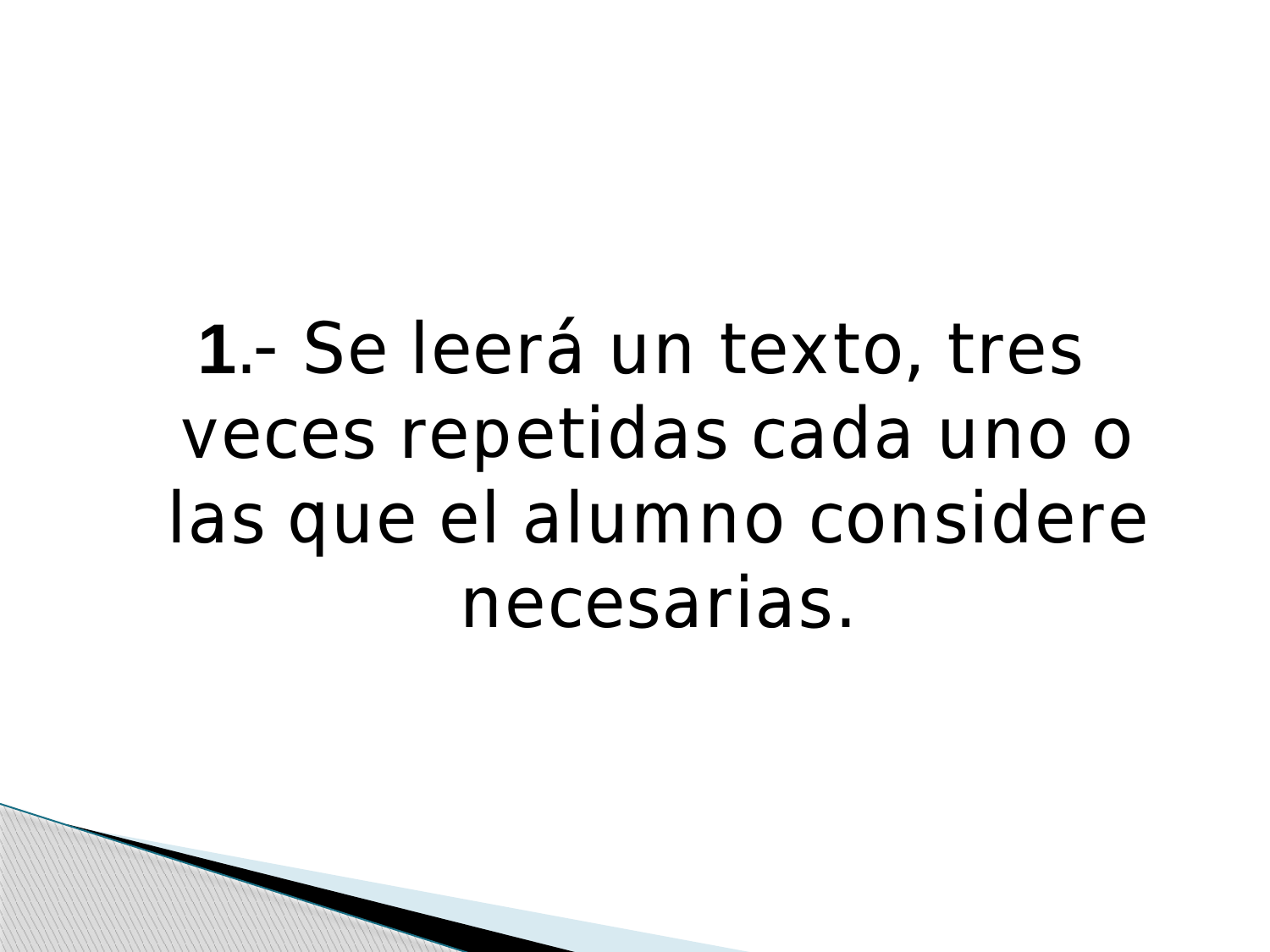

1.- Se leerá un texto, tres veces repetidas cada uno o las que el alumno considere necesarias.